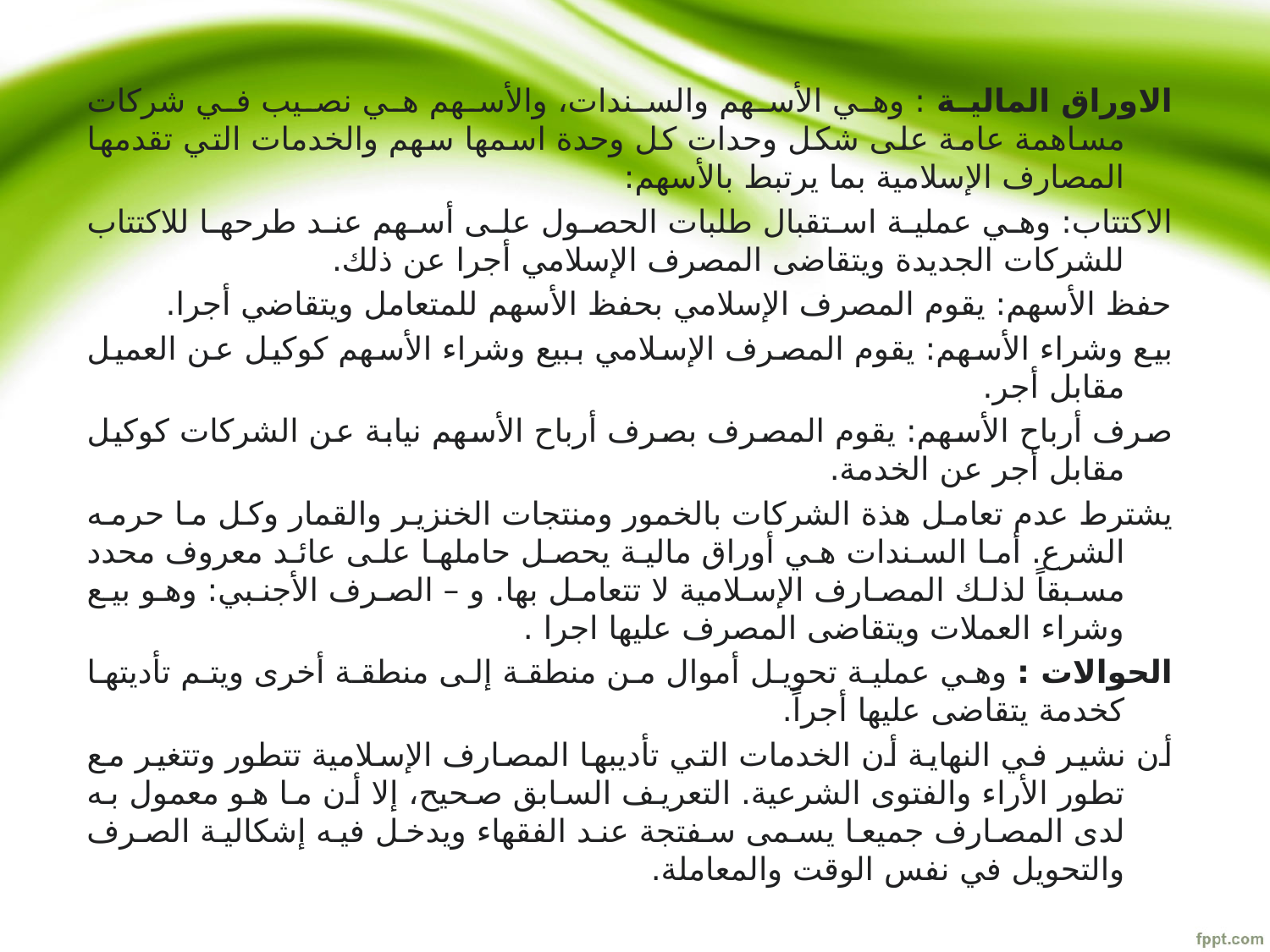

الاوراق المالية : وهي الأسهم والسندات، والأسهم هي نصيب في شركات مساهمة عامة على شكل وحدات كل وحدة اسمها سهم والخدمات التي تقدمها المصارف الإسلامية بما يرتبط بالأسهم:
الاكتتاب: وهي عملية استقبال طلبات الحصول على أسهم عند طرحها للاكتتاب للشركات الجديدة ويتقاضى المصرف الإسلامي أجرا عن ذلك.
حفظ الأسهم: يقوم المصرف الإسلامي بحفظ الأسهم للمتعامل ويتقاضي أجرا.
بيع وشراء الأسهم: يقوم المصرف الإسلامي ببيع وشراء الأسهم كوكيل عن العميل مقابل أجر.
صرف أرباح الأسهم: يقوم المصرف بصرف أرباح الأسهم نيابة عن الشركات كوكيل مقابل أجر عن الخدمة.
يشترط عدم تعامل هذة الشركات بالخمور ومنتجات الخنزير والقمار وكل ما حرمه الشرع. أما السندات هي أوراق مالية يحصل حاملها على عائد معروف محدد مسبقاً لذلك المصارف الإسلامية لا تتعامل بها. و – الصرف الأجنبي: وهو بيع وشراء العملات ويتقاضى المصرف عليها اجرا .
الحوالات : وهي عملية تحويل أموال من منطقة إلى منطقة أخرى ويتم تأديتها كخدمة يتقاضى عليها أجراً.
أن نشير في النهاية أن الخدمات التي تأديبها المصارف الإسلامية تتطور وتتغير مع تطور الأراء والفتوى الشرعية. التعريف السابق صحيح، إلا أن ما هو معمول به لدى المصارف جميعا يسمى سفتجة عند الفقهاء ويدخل فيه إشكالية الصرف والتحويل في نفس الوقت والمعاملة.